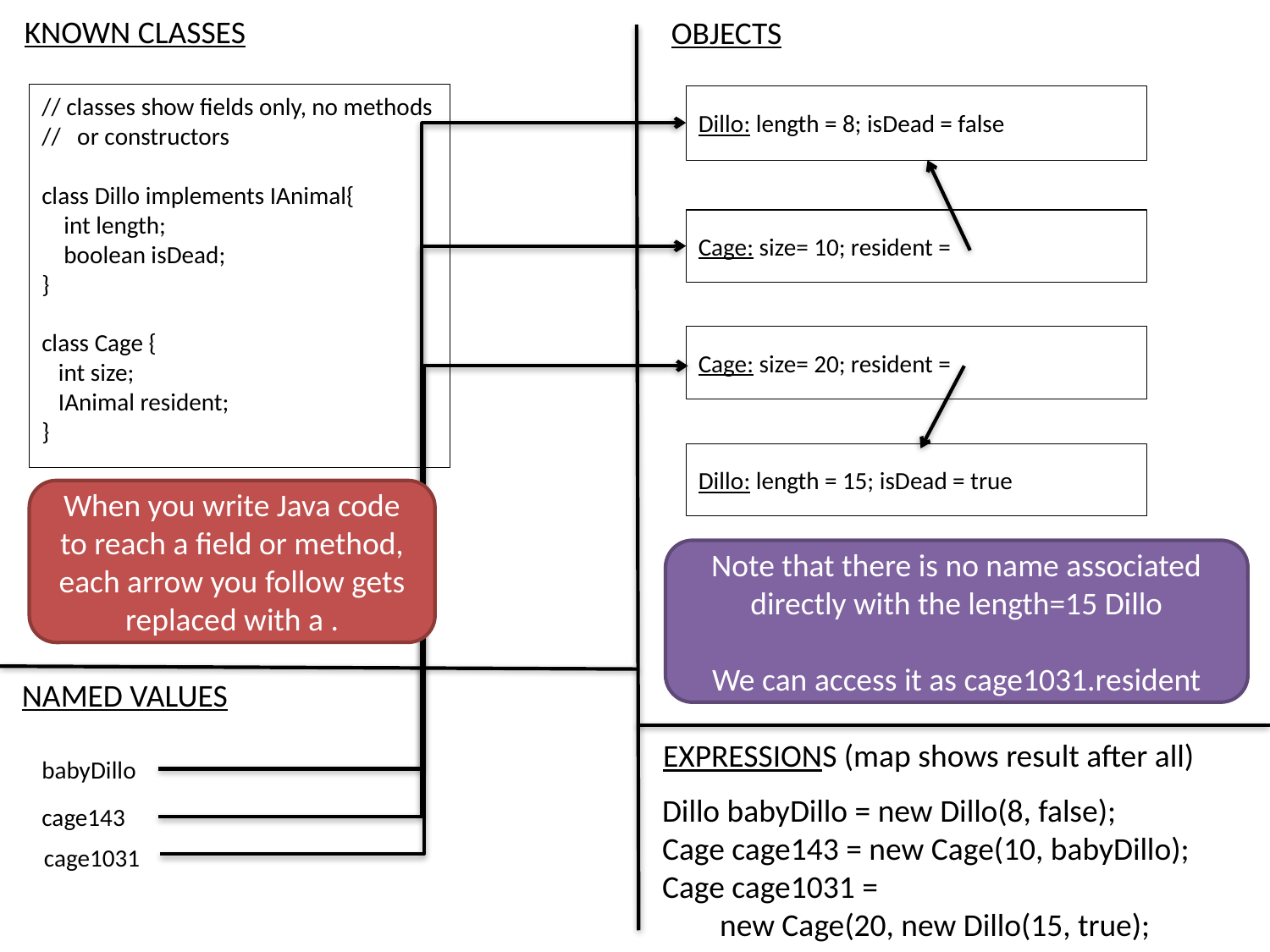

KNOWN CLASSES
OBJECTS
// classes show fields only, no methods
//   or constructors

class Dillo implements IAnimal{
    int length;
    boolean isDead;
}

class Cage {
   int size;
   IAnimal resident;
}
Dillo: length = 8; isDead = false
Cage: size= 10; resident =
Cage: size= 20; resident =
Dillo: length = 15; isDead = true
When you write Java code to reach a field or method, each arrow you follow gets replaced with a .
Note that there is no name associated directly with the length=15 Dillo

We can access it as cage1031.resident
NAMED VALUES
EXPRESSIONS (map shows result after all)
babyDillo
Dillo babyDillo = new Dillo(8, false);
Cage cage143 = new Cage(10, babyDillo);
Cage cage1031 =
        new Cage(20, new Dillo(15, true);
cage143
cage1031